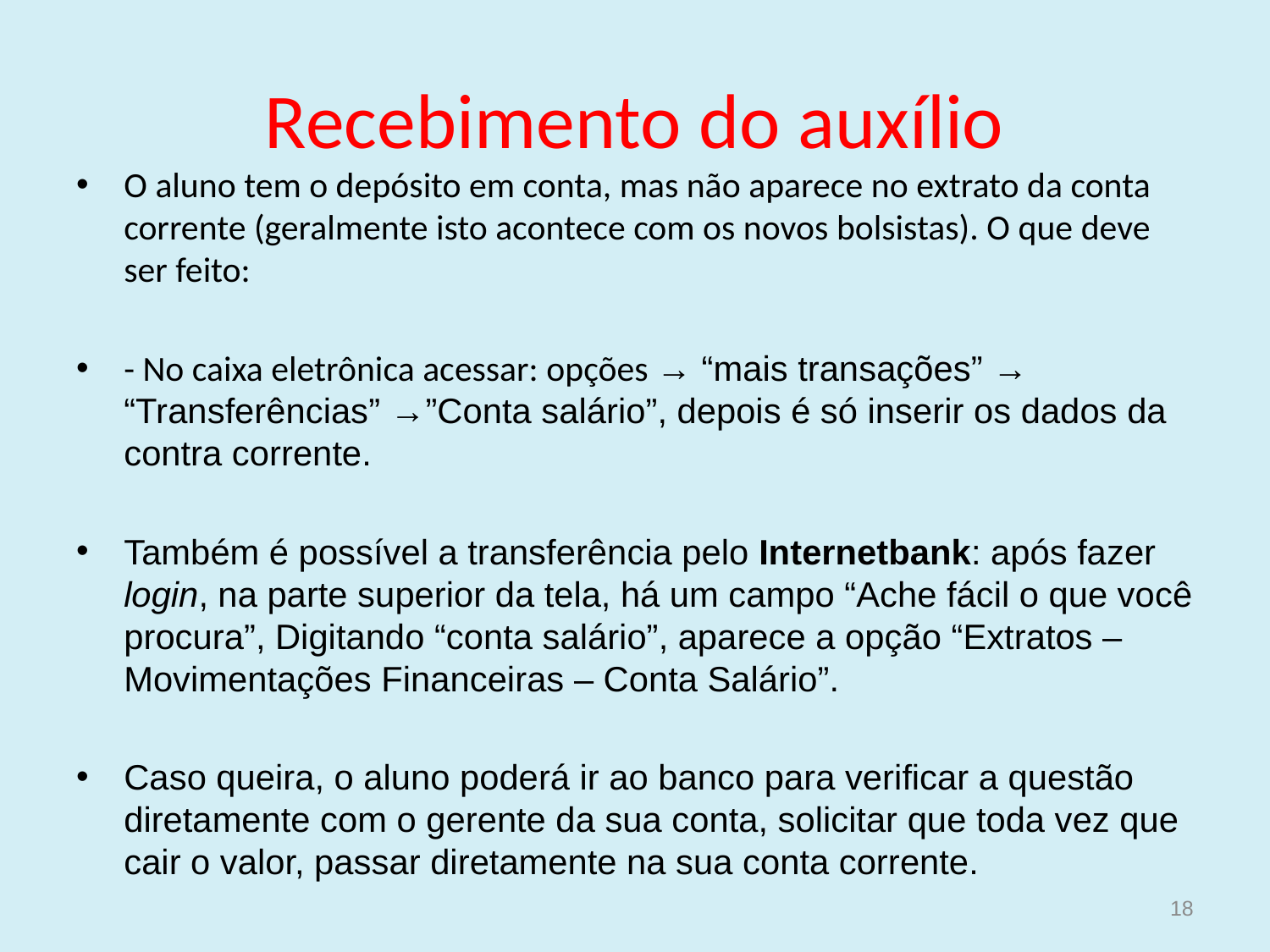

# Recebimento do auxílio
O aluno tem o depósito em conta, mas não aparece no extrato da conta corrente (geralmente isto acontece com os novos bolsistas). O que deve ser feito:

- No caixa eletrônica acessar: opções → “mais transações” → “Transferências” →”Conta salário”, depois é só inserir os dados da contra corrente.

Também é possível a transferência pelo Internetbank: após fazer login, na parte superior da tela, há um campo “Ache fácil o que você procura”, Digitando “conta salário”, aparece a opção “Extratos – Movimentações Financeiras – Conta Salário”.

Caso queira, o aluno poderá ir ao banco para verificar a questão diretamente com o gerente da sua conta, solicitar que toda vez que cair o valor, passar diretamente na sua conta corrente.
18